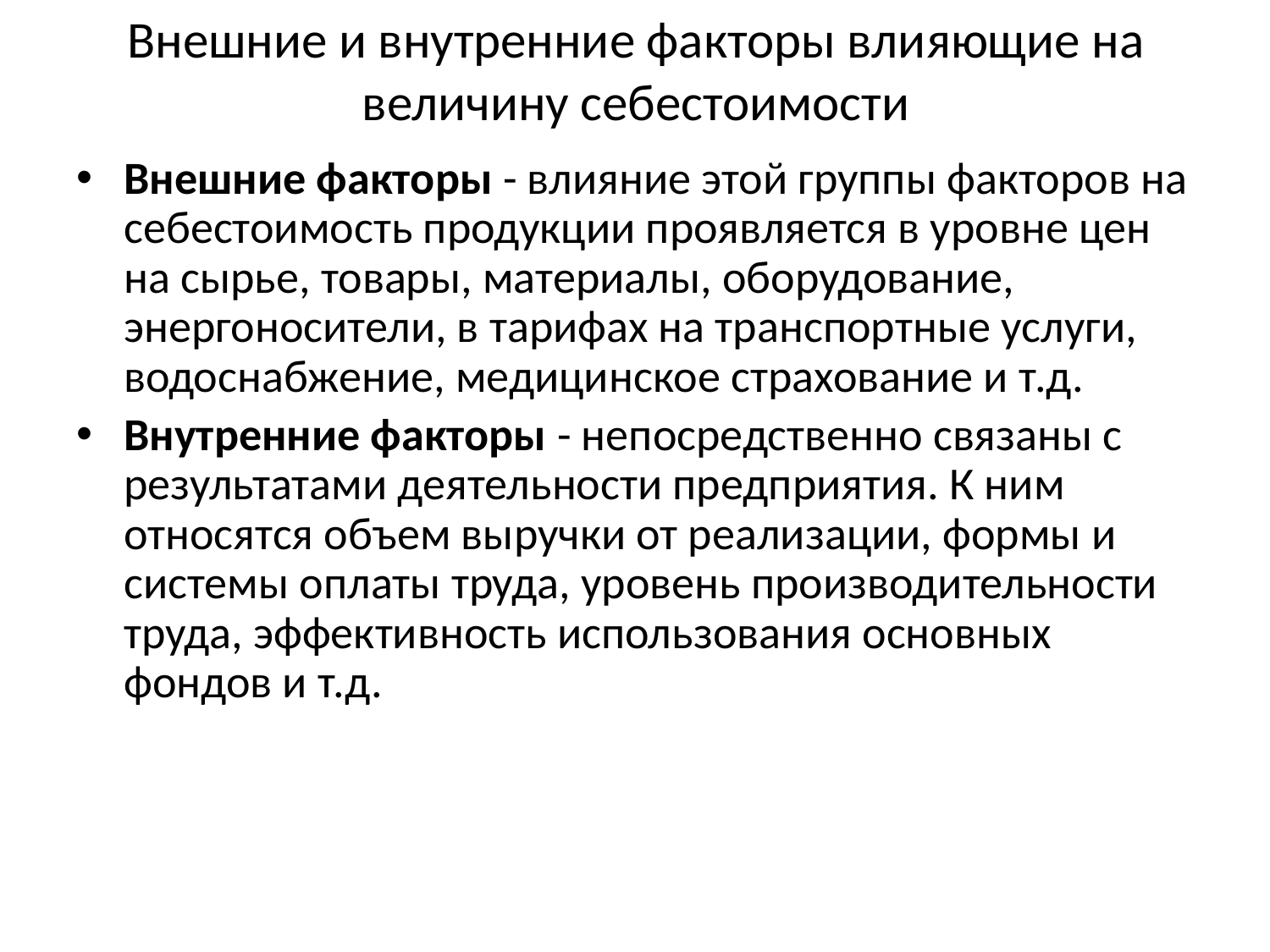

# Внешние и внутренние факторы влияющие на величину себестоимости
Внешние факторы - влияние этой группы факторов на себестоимость продукции проявляется в уровне цен на сырье, товары, материалы, оборудование, энергоносители, в тарифах на транспортные услуги, водоснабжение, медицинское страхование и т.д.
Внутренние факторы - непосредственно связаны с результатами деятельности предприятия. К ним относятся объем выручки от реализации, формы и системы оплаты труда, уровень производительности труда, эффективность использования основных фондов и т.д.